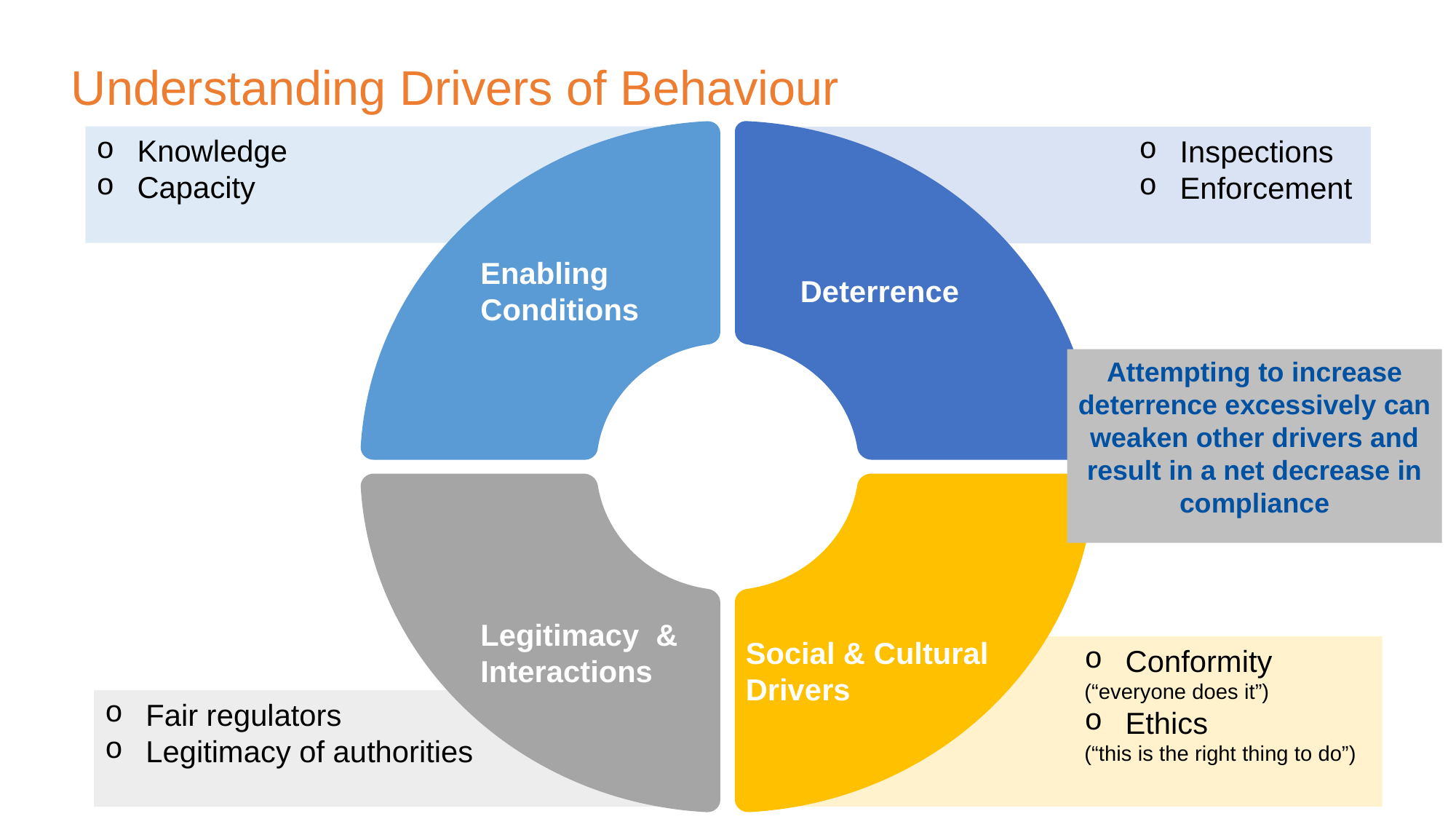

Understanding Drivers of Behaviour
Deterrence
Enabling
Conditions

Social & Cultural
Drivers

Legitimacy  & Interactions
Knowledge
Capacity
Inspections
Enforcement
Attempting to increase deterrence excessively can weaken other drivers and result in a net decrease in compliance
Conformity
(“everyone does it”)
Ethics
(“this is the right thing to do”)
Fair regulators
Legitimacy of authorities